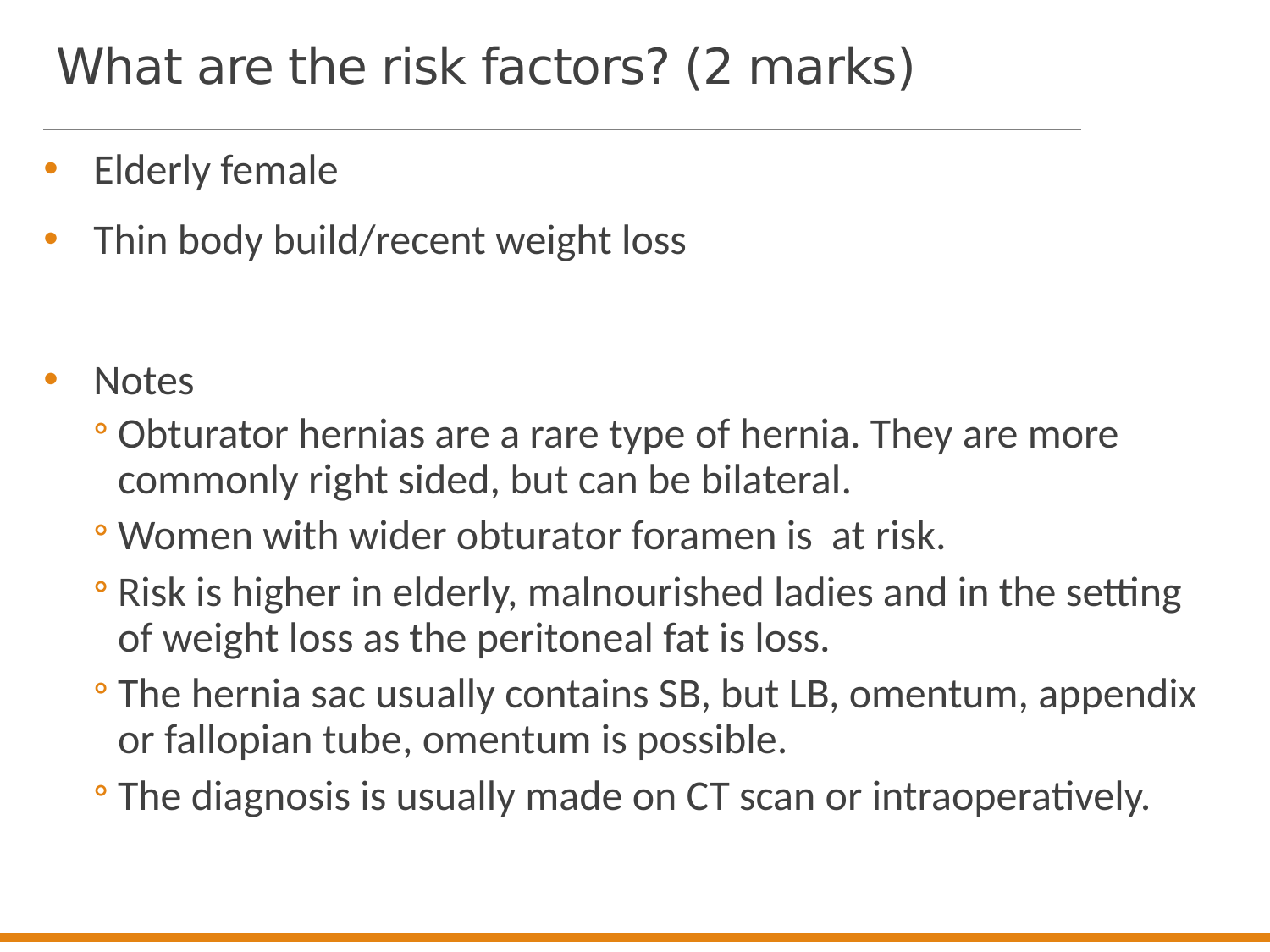

# What are the risk factors? (2 marks)
Elderly female
Thin body build/recent weight loss

Notes
Obturator hernias are a rare type of hernia. They are more commonly right sided, but can be bilateral.
Women with wider obturator foramen is  at risk.
Risk is higher in elderly, malnourished ladies and in the setting of weight loss as the peritoneal fat is loss.
The hernia sac usually contains SB, but LB, omentum, appendix or fallopian tube, omentum is possible.
The diagnosis is usually made on CT scan or intraoperatively.